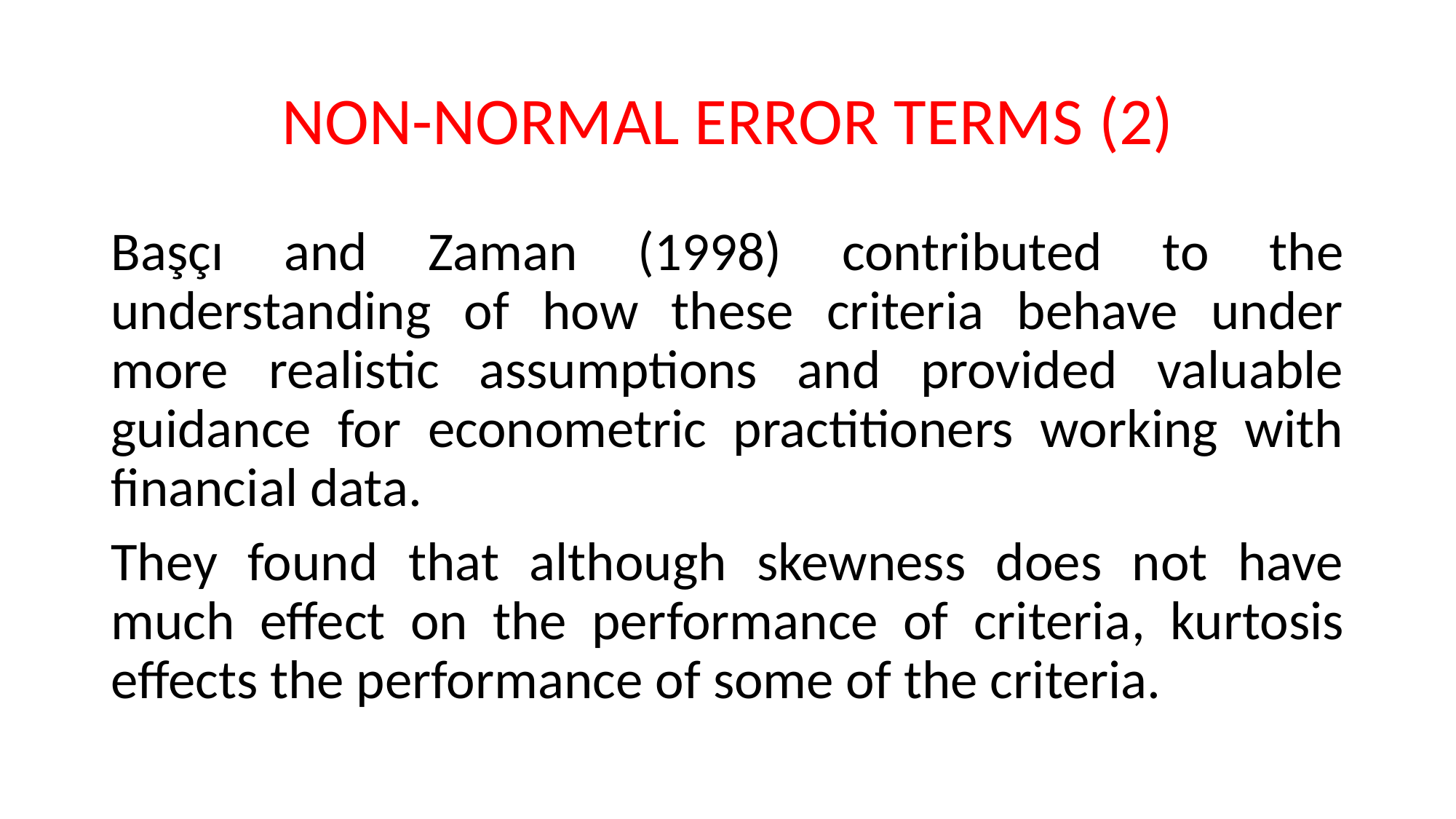

# NON-NORMAL ERROR TERMS (2)
Başçı and Zaman (1998) contributed to the understanding of how these criteria behave under more realistic assumptions and provided valuable guidance for econometric practitioners working with financial data.
They found that although skewness does not have much effect on the performance of criteria, kurtosis effects the performance of some of the criteria.